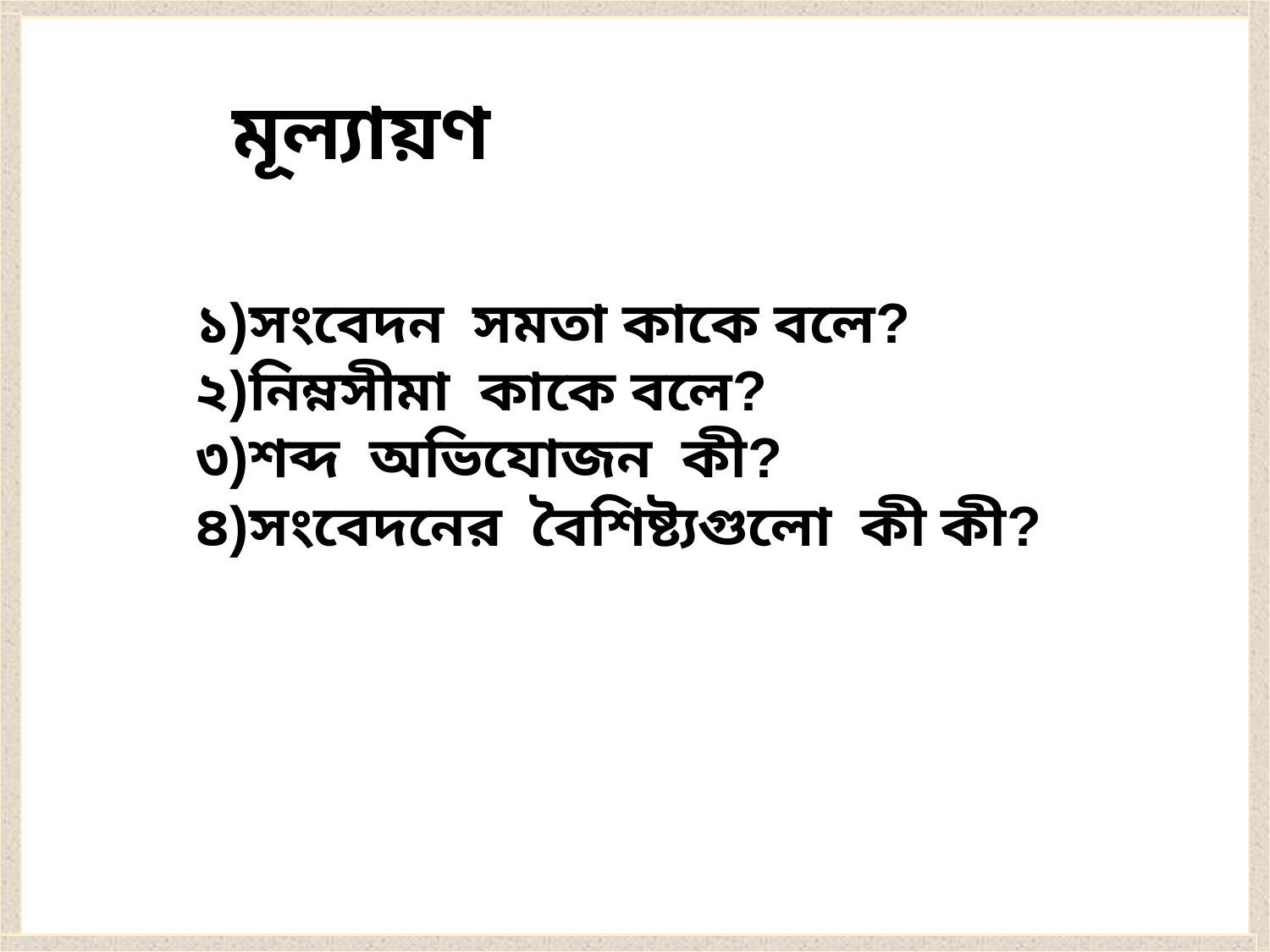

মূল্যায়ণ
১)সংবেদন  সমতা কাকে বলে?
২)নিম্নসীমা  কাকে বলে?
৩)শব্দ  অভিযোজন  কী?
৪)সংবেদনের  বৈশিষ্ট্যগুলো  কী কী?